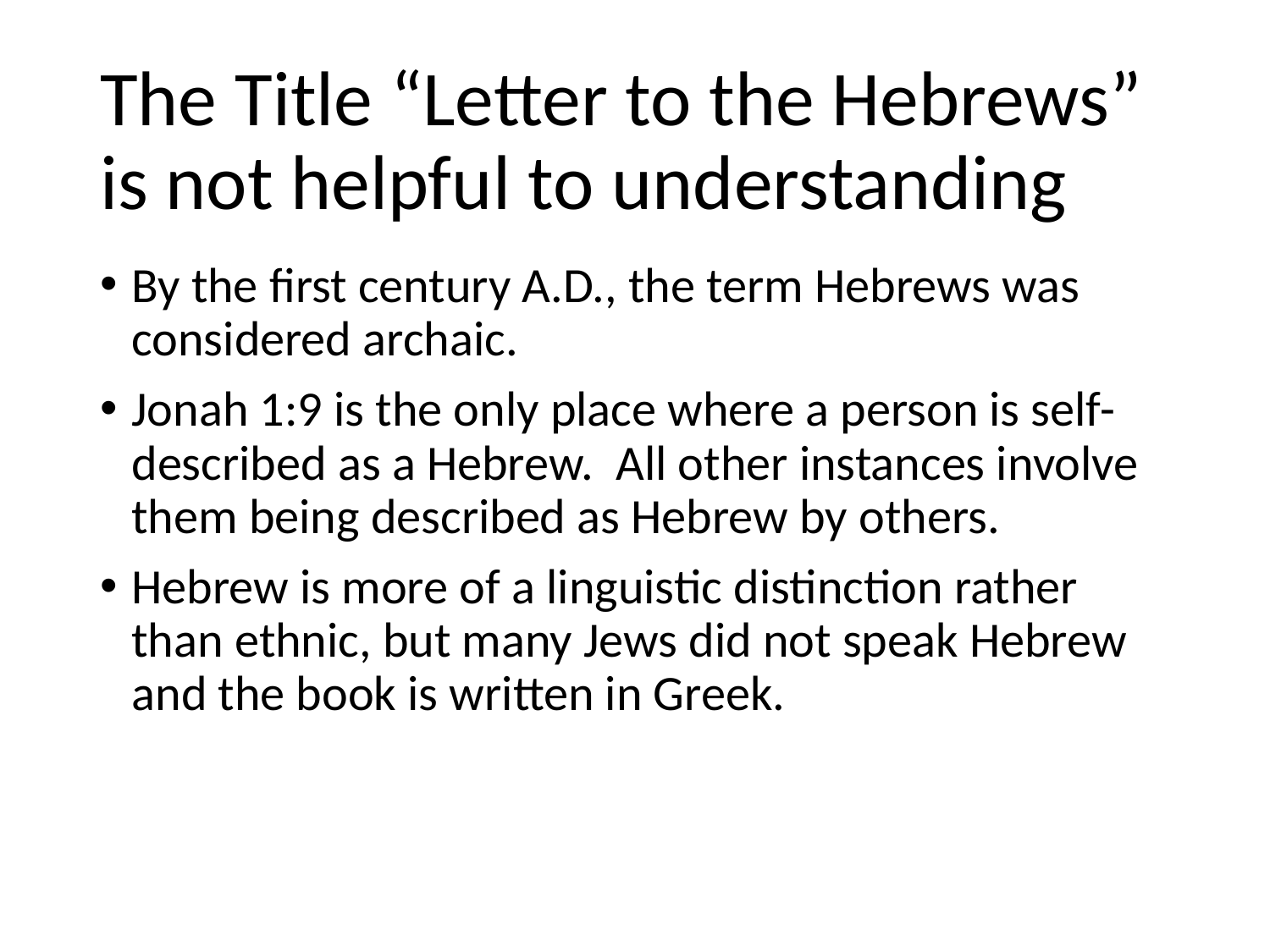

# The Title “Letter to the Hebrews” is not helpful to understanding
By the first century A.D., the term Hebrews was considered archaic.
Jonah 1:9 is the only place where a person is self-described as a Hebrew.  All other instances involve them being described as Hebrew by others.
Hebrew is more of a linguistic distinction rather than ethnic, but many Jews did not speak Hebrew and the book is written in Greek.